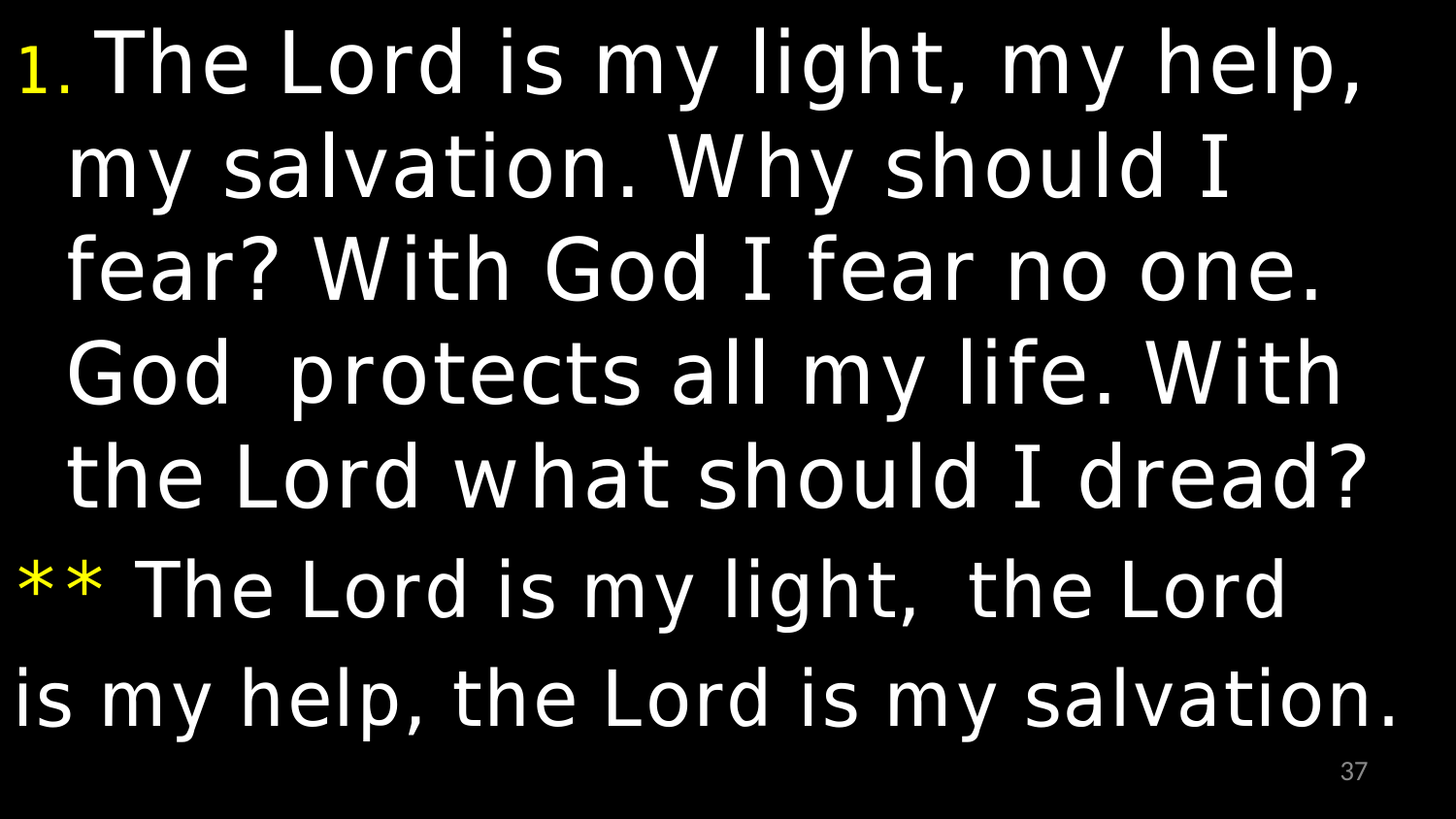

1. The Lord is my light, my help, my salvation. Why should I fear? With God I fear no one. God  protects all my life. With the Lord what should I dread?
** The Lord is my light,  the Lord
is my help, the Lord is my salvation.

37